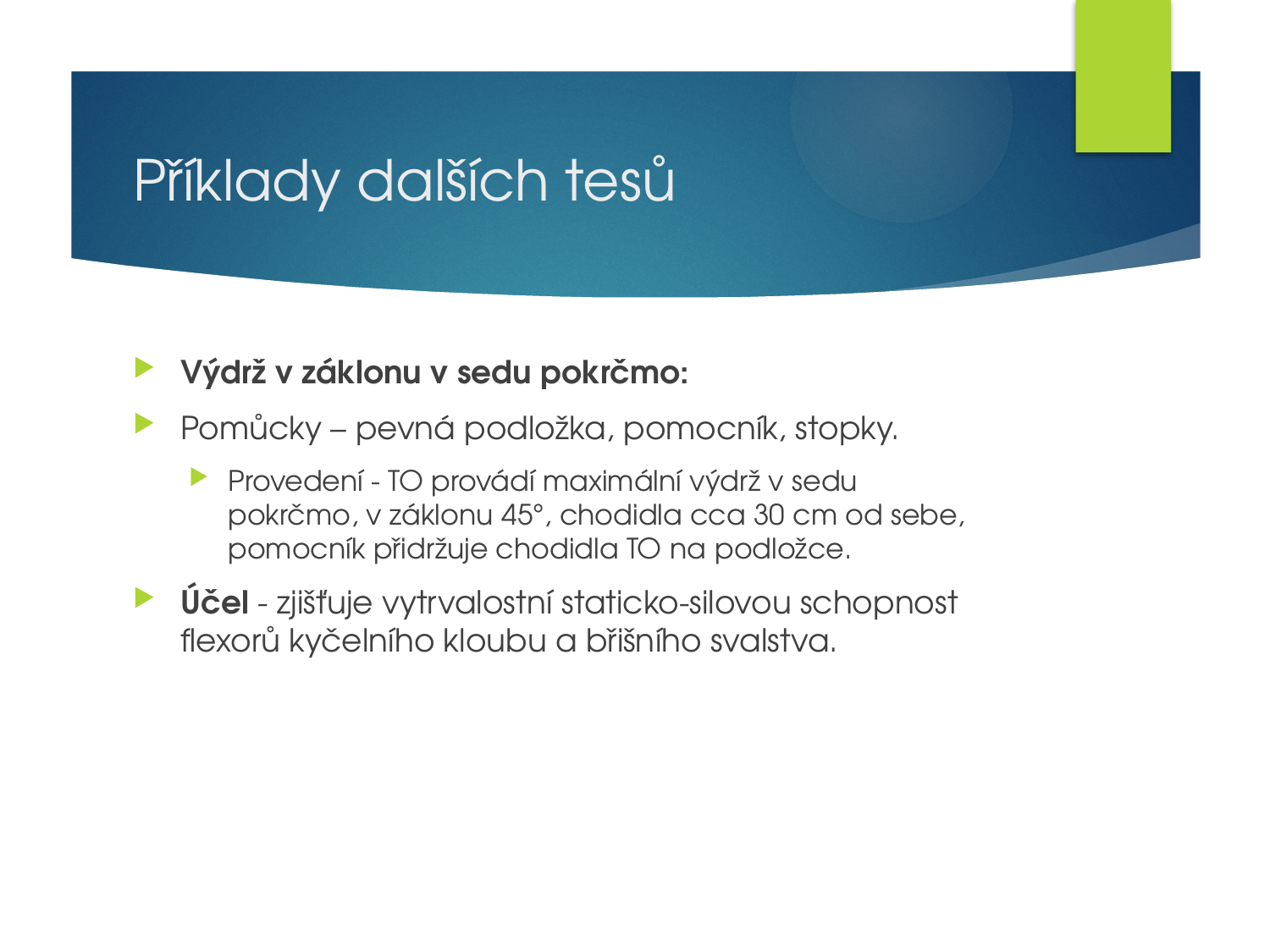

# Příklady dalších tesů
Výdrž v záklonu v sedu pokrčmo:
Pomůcky – pevná podložka, pomocník, stopky.
Provedení - TO provádí maximální výdrž v sedu pokrčmo, v záklonu 45°, chodidla cca 30 cm od sebe, pomocník přidržuje chodidla TO na podložce.
Účel - zjišťuje vytrvalostní staticko-silovou schopnost flexorů kyčelního kloubu a břišního svalstva.